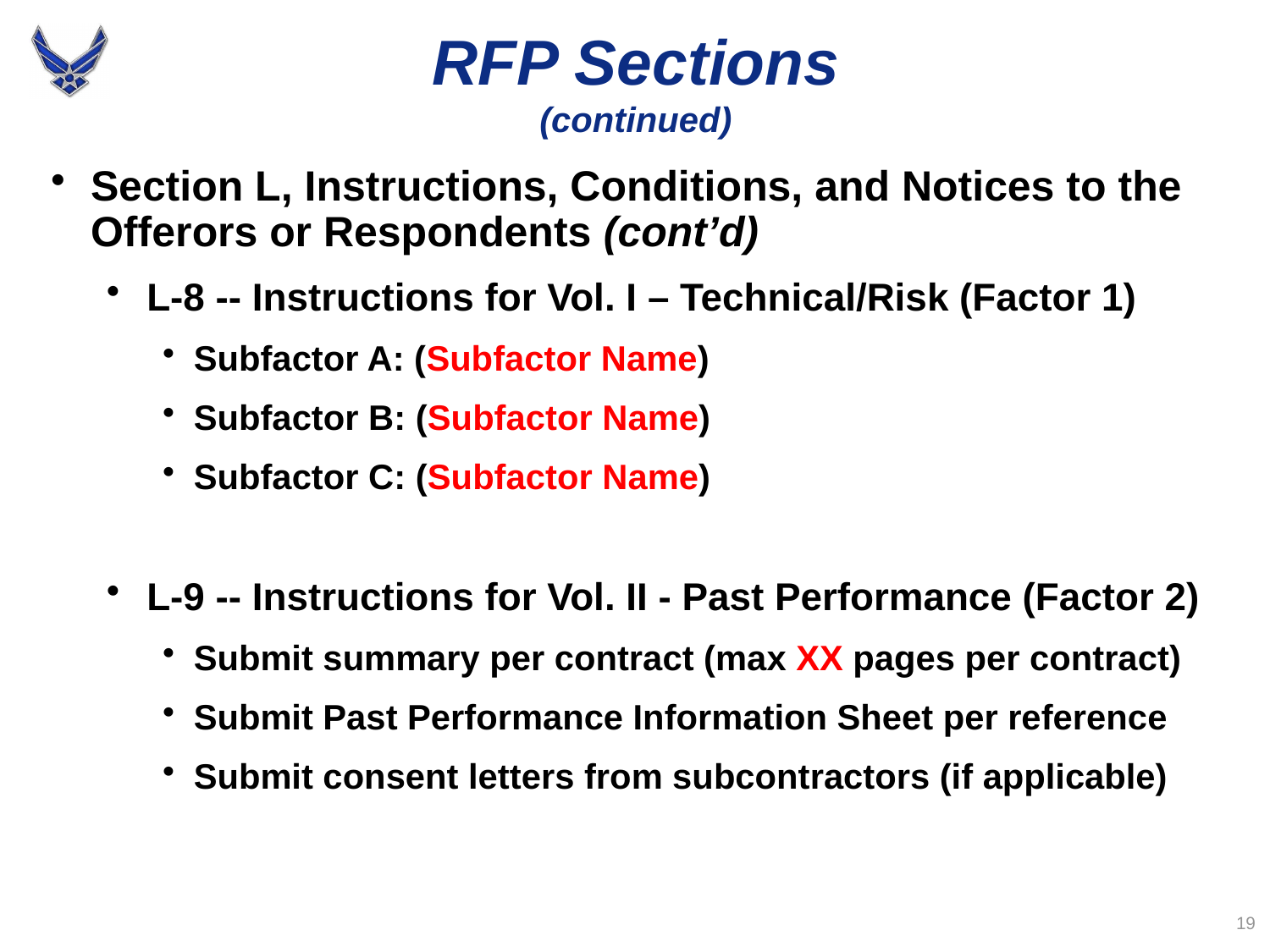

# RFP Sections (continued)
Section L, Instructions, Conditions, and Notices to the Offerors or Respondents (cont’d)
L-8 -- Instructions for Vol. I – Technical/Risk (Factor 1)
Subfactor A: (Subfactor Name)
Subfactor B: (Subfactor Name)
Subfactor C: (Subfactor Name)

L-9 -- Instructions for Vol. II - Past Performance (Factor 2)
Submit summary per contract (max XX pages per contract)
Submit Past Performance Information Sheet per reference
Submit consent letters from subcontractors (if applicable)
19